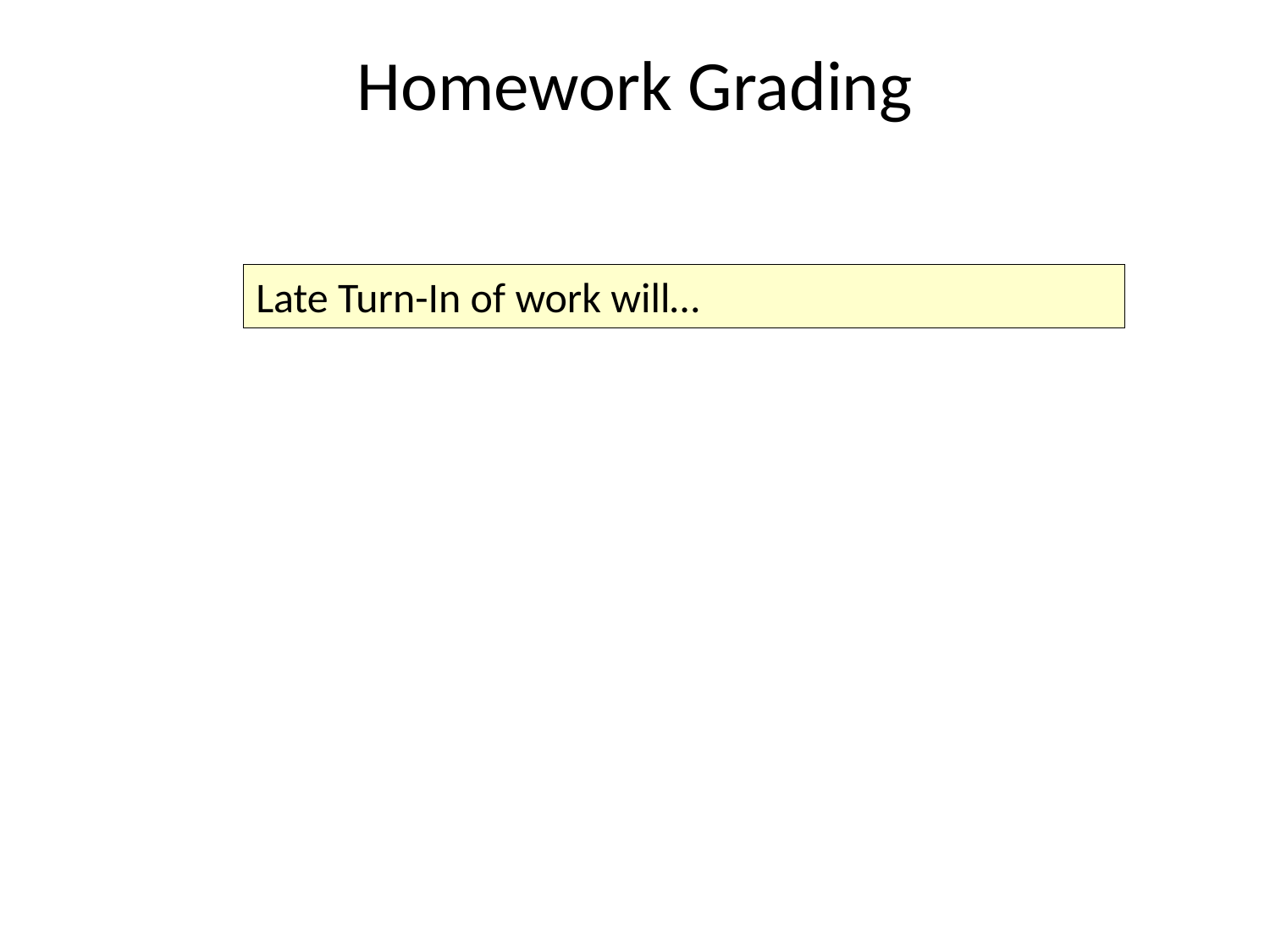

# Homework Grading

Late Turn-In of work will…